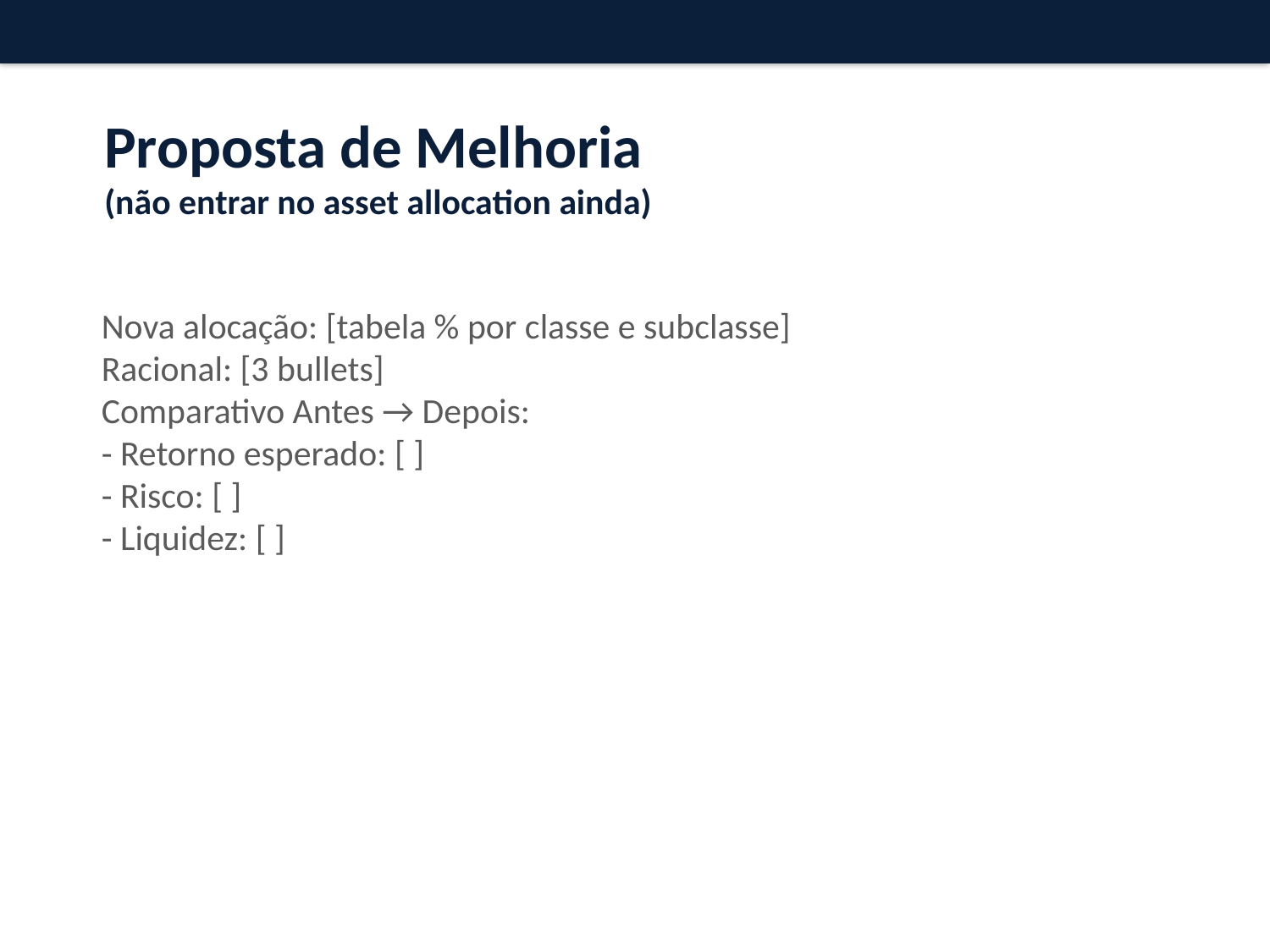

Proposta de Melhoria
(não entrar no asset allocation ainda)
Nova alocação: [tabela % por classe e subclasse]
Racional: [3 bullets]
Comparativo Antes → Depois:
- Retorno esperado: [ ]
- Risco: [ ]
- Liquidez: [ ]